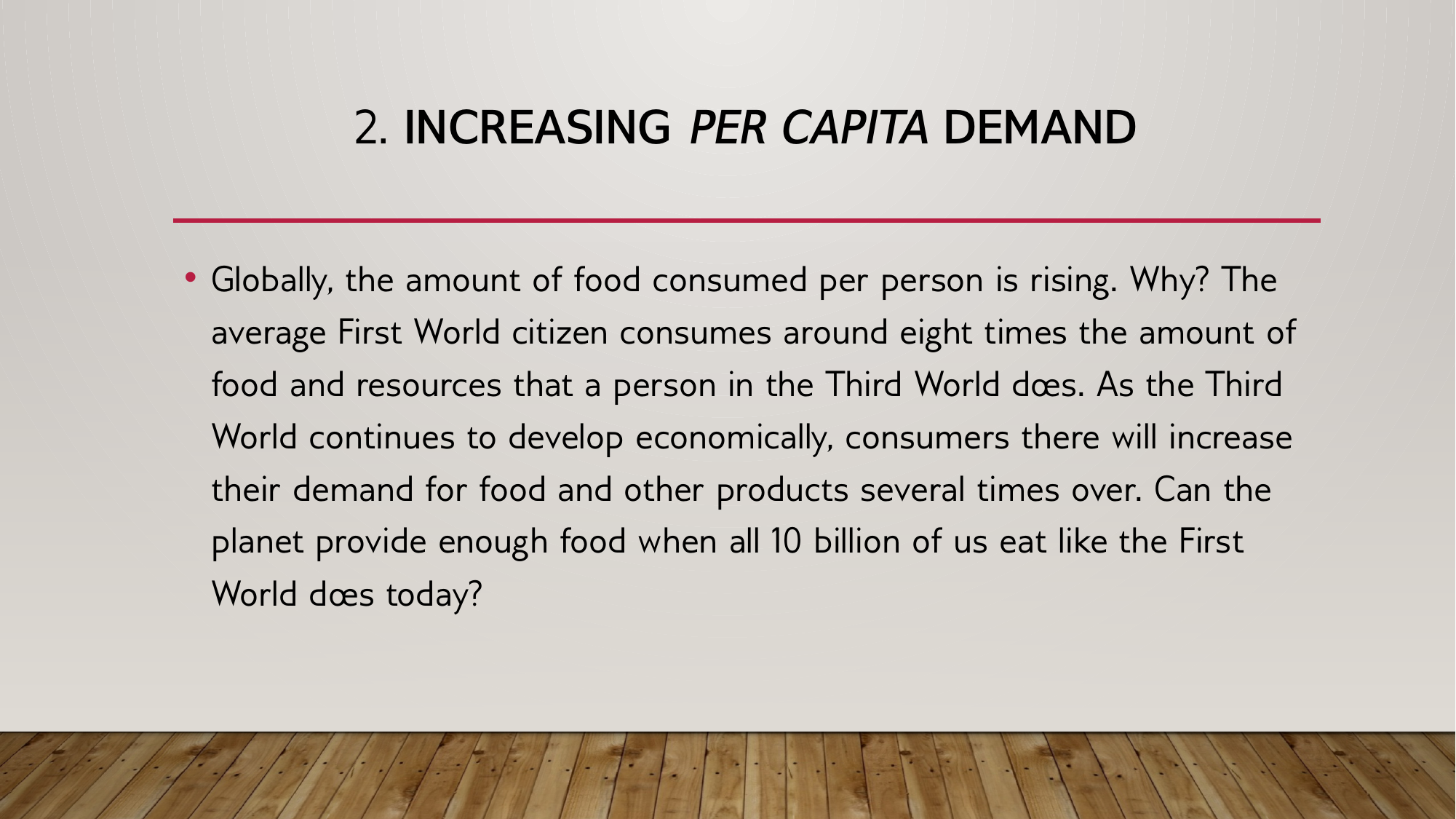

# 2. Increasing Per Capita Demand
Globally, the amount of food consumed per person is rising. Why? The average First World citizen consumes around eight times the amount of food and resources that a person in the Third World does. As the Third World continues to develop economically, consumers there will increase their demand for food and other products several times over. Can the planet provide enough food when all 10 billion of us eat like the First World does today?